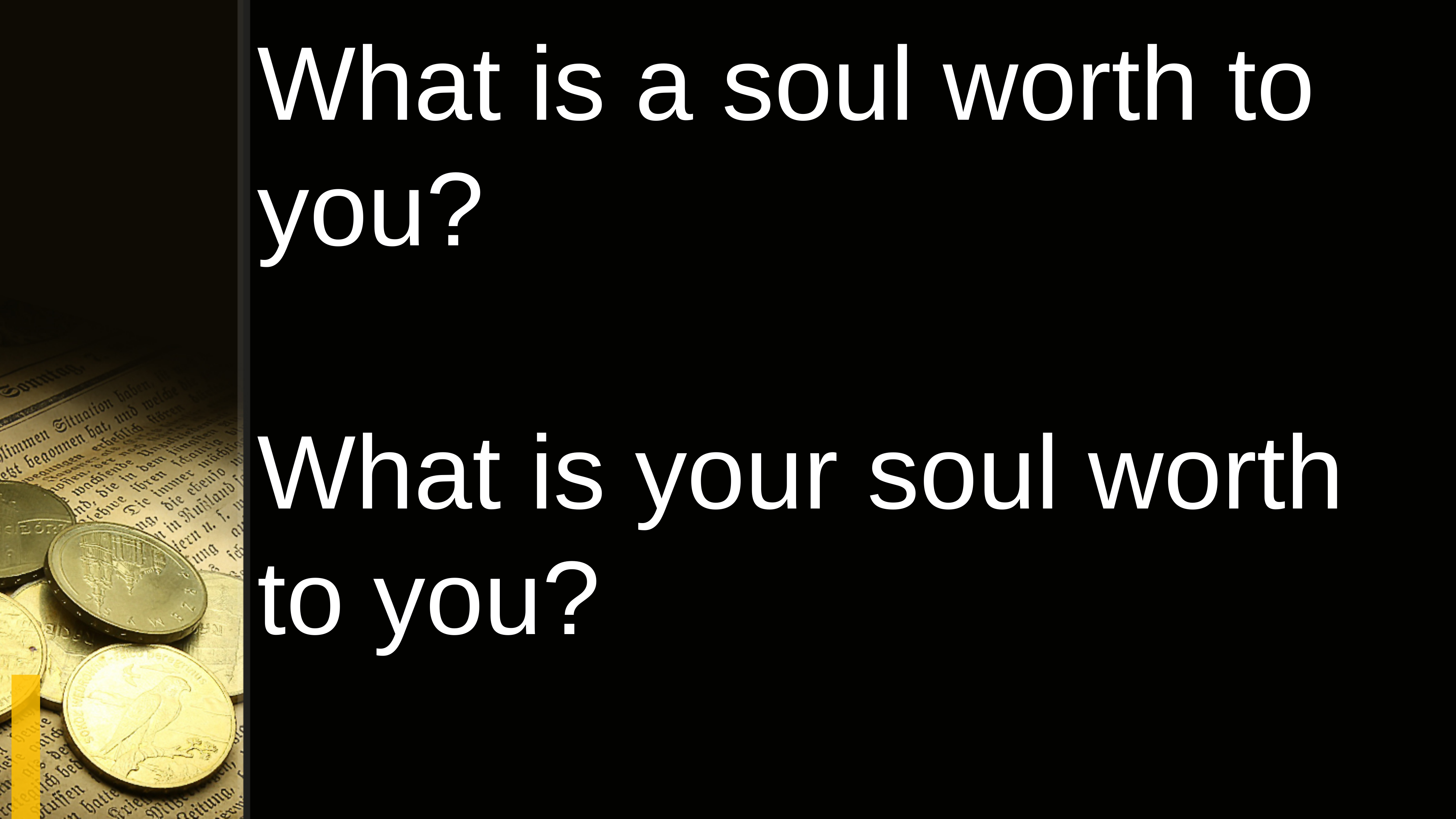

What is a soul worth to you?

What is your soul worth to you?